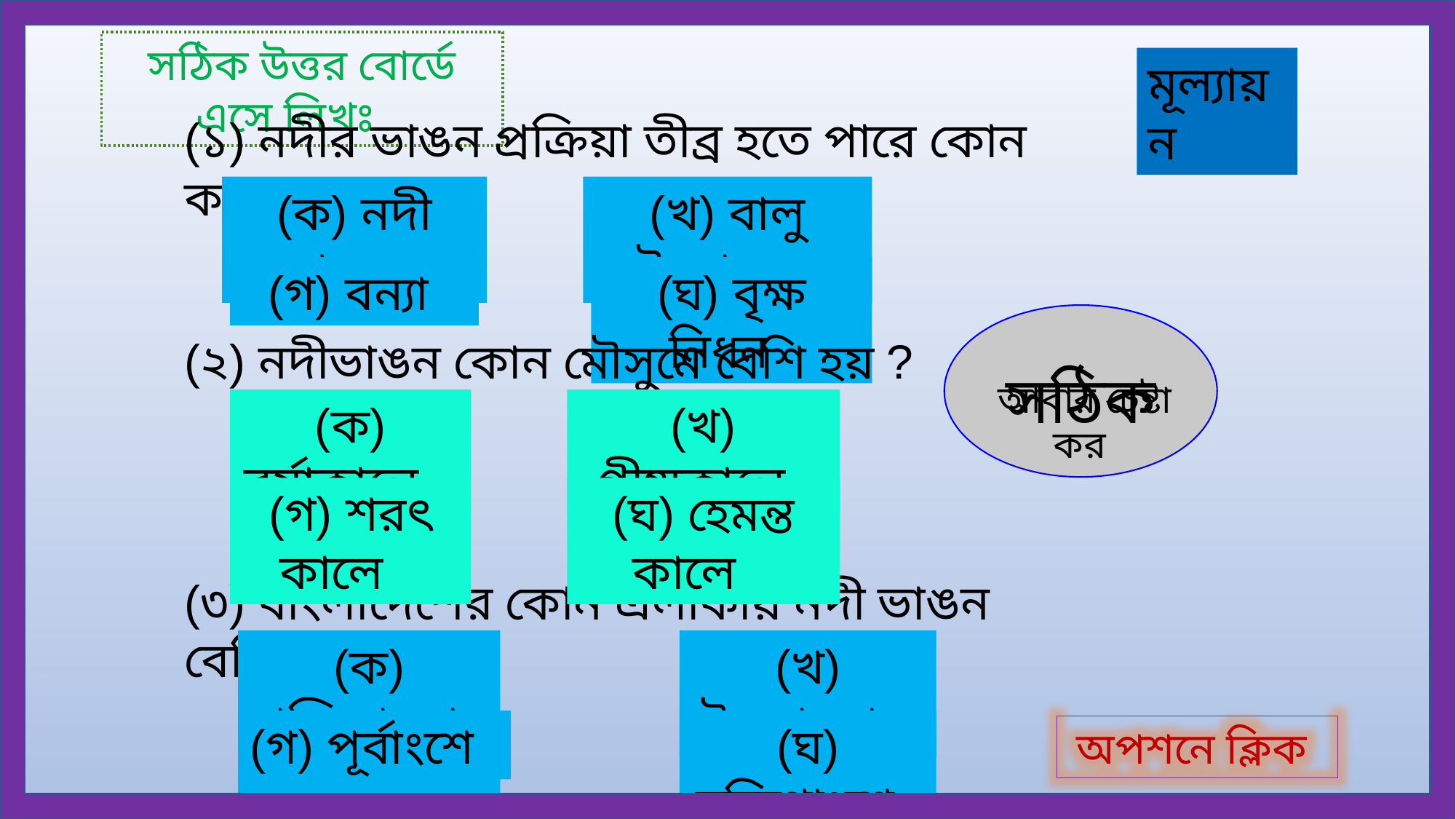

সঠিক উত্তর বোর্ডে এসে লিখঃ
মূল্যায়ন
(১) নদীর ভাঙন প্রক্রিয়া তীব্র হতে পারে কোন কারণে ?
(ক) নদী খনন
(খ) বালু উত্তোলন
(গ) বন্যা
(ঘ) বৃক্ষ নিধন

(২) নদীভাঙন কোন মৌসুমে বেশি হয় ?
 সঠিক
আবার চেষ্টা কর
(ক) বর্ষাকালে
(খ) গ্রীষ্মকালে
(গ) শরৎ কালে
(ঘ) হেমন্ত কালে
(৩) বাংলাদেশের কোন এলাকায় নদী ভাঙন বেশি হয় ?
(ক) পশ্চিমাংশে
(খ) উত্তরাংশে
(গ) পূর্বাংশে
(ঘ) দক্ষিণাংশে
অপশনে ক্লিক